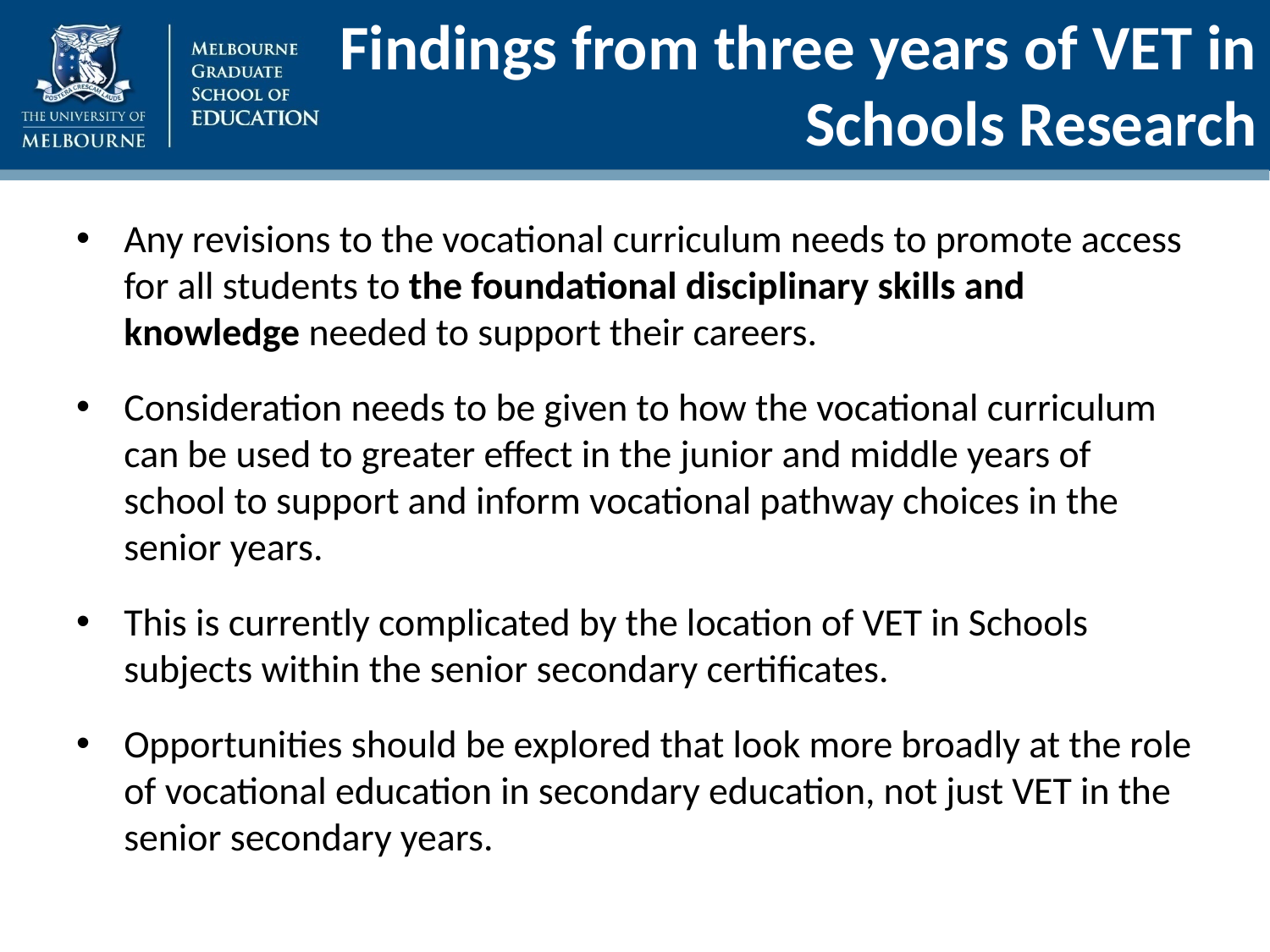

# Findings from three years of VET in Schools Research
Any revisions to the vocational curriculum needs to promote access for all students to the foundational disciplinary skills and knowledge needed to support their careers.
Consideration needs to be given to how the vocational curriculum can be used to greater effect in the junior and middle years of school to support and inform vocational pathway choices in the senior years.
This is currently complicated by the location of VET in Schools subjects within the senior secondary certificates.
Opportunities should be explored that look more broadly at the role of vocational education in secondary education, not just VET in the senior secondary years.